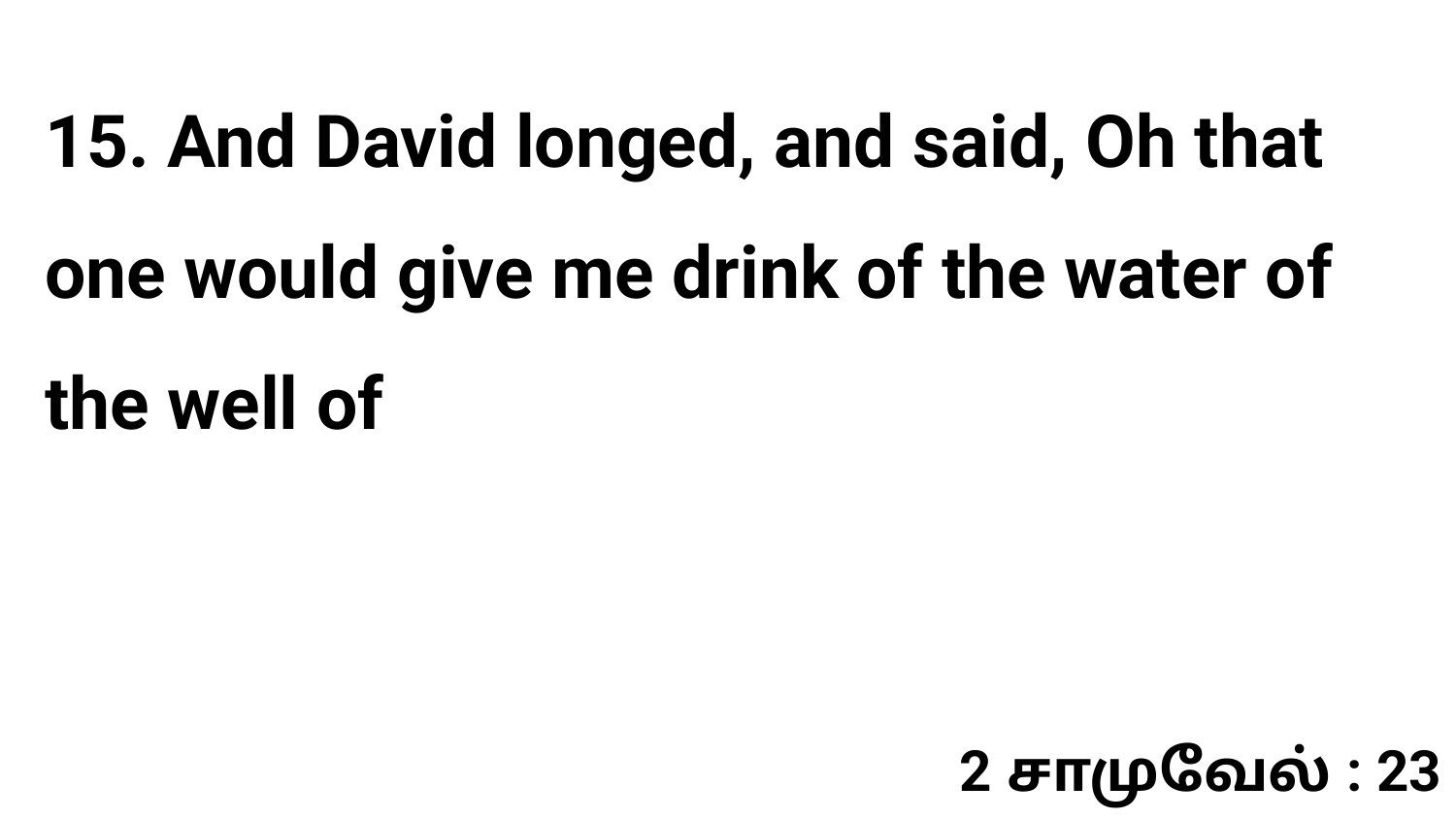

15. And David longed, and said, Oh that one would give me drink of the water of the well of
2 சாமுவேல் : 23